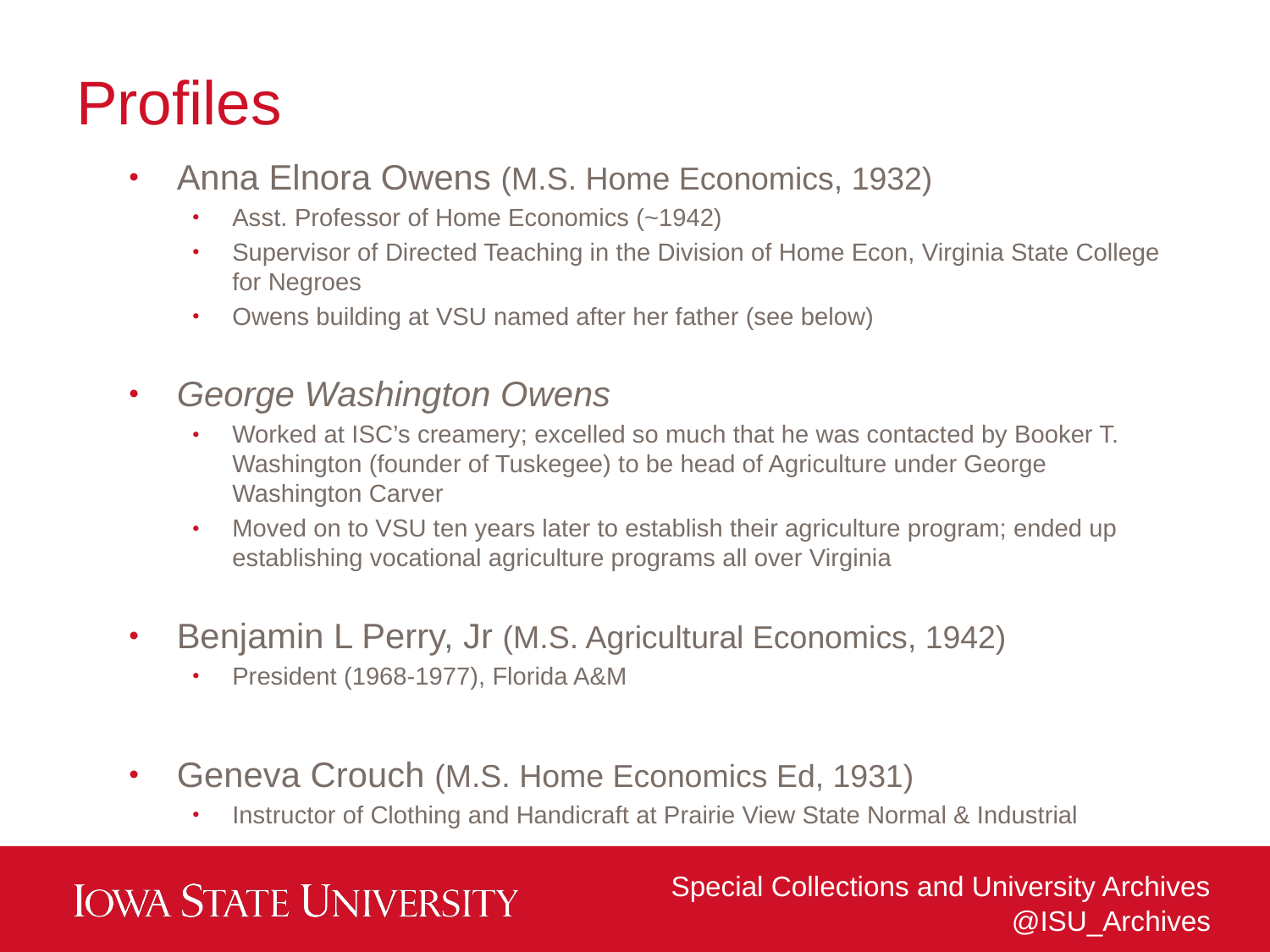

# Profiles
Anna Elnora Owens (M.S. Home Economics, 1932)
Asst. Professor of Home Economics (~1942)
Supervisor of Directed Teaching in the Division of Home Econ, Virginia State College for Negroes
Owens building at VSU named after her father (see below)

George Washington Owens
Worked at ISC’s creamery; excelled so much that he was contacted by Booker T. Washington (founder of Tuskegee) to be head of Agriculture under George Washington Carver
Moved on to VSU ten years later to establish their agriculture program; ended up establishing vocational agriculture programs all over Virginia

Benjamin L Perry, Jr (M.S. Agricultural Economics, 1942)
President (1968-1977), Florida A&M

Geneva Crouch (M.S. Home Economics Ed, 1931)
Instructor of Clothing and Handicraft at Prairie View State Normal & Industrial